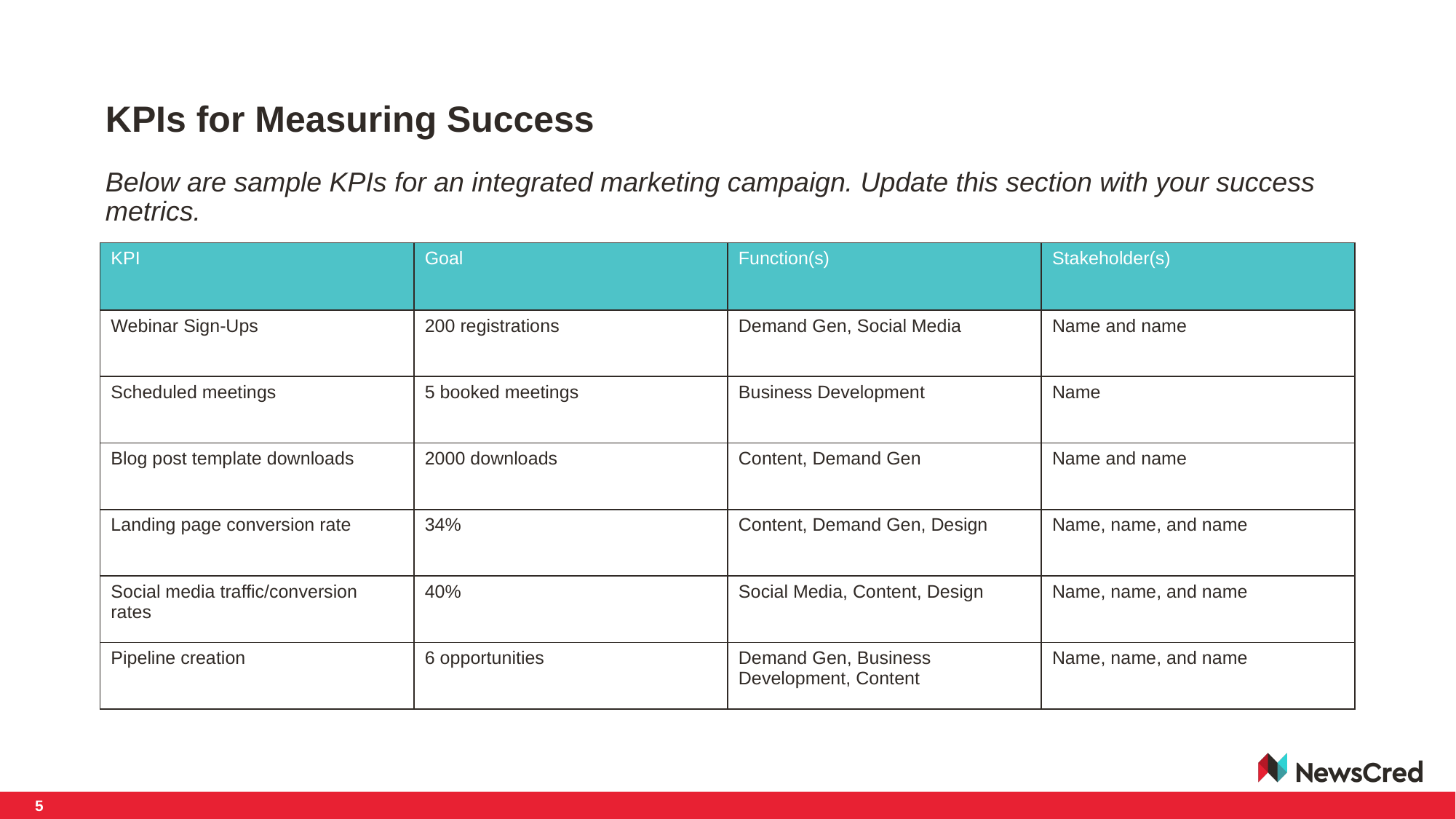

# KPIs for Measuring Success
Below are sample KPIs for an integrated marketing campaign. Update this section with your success metrics.
| KPI | Goal | Function(s) | Stakeholder(s) |
| --- | --- | --- | --- |
| Webinar Sign-Ups | 200 registrations | Demand Gen, Social Media | Name and name |
| Scheduled meetings | 5 booked meetings | Business Development | Name |
| Blog post template downloads | 2000 downloads | Content, Demand Gen | Name and name |
| Landing page conversion rate | 34% | Content, Demand Gen, Design | Name, name, and name |
| Social media traffic/conversion rates | 40% | Social Media, Content, Design | Name, name, and name |
| Pipeline creation | 6 opportunities | Demand Gen, Business Development, Content | Name, name, and name |
5